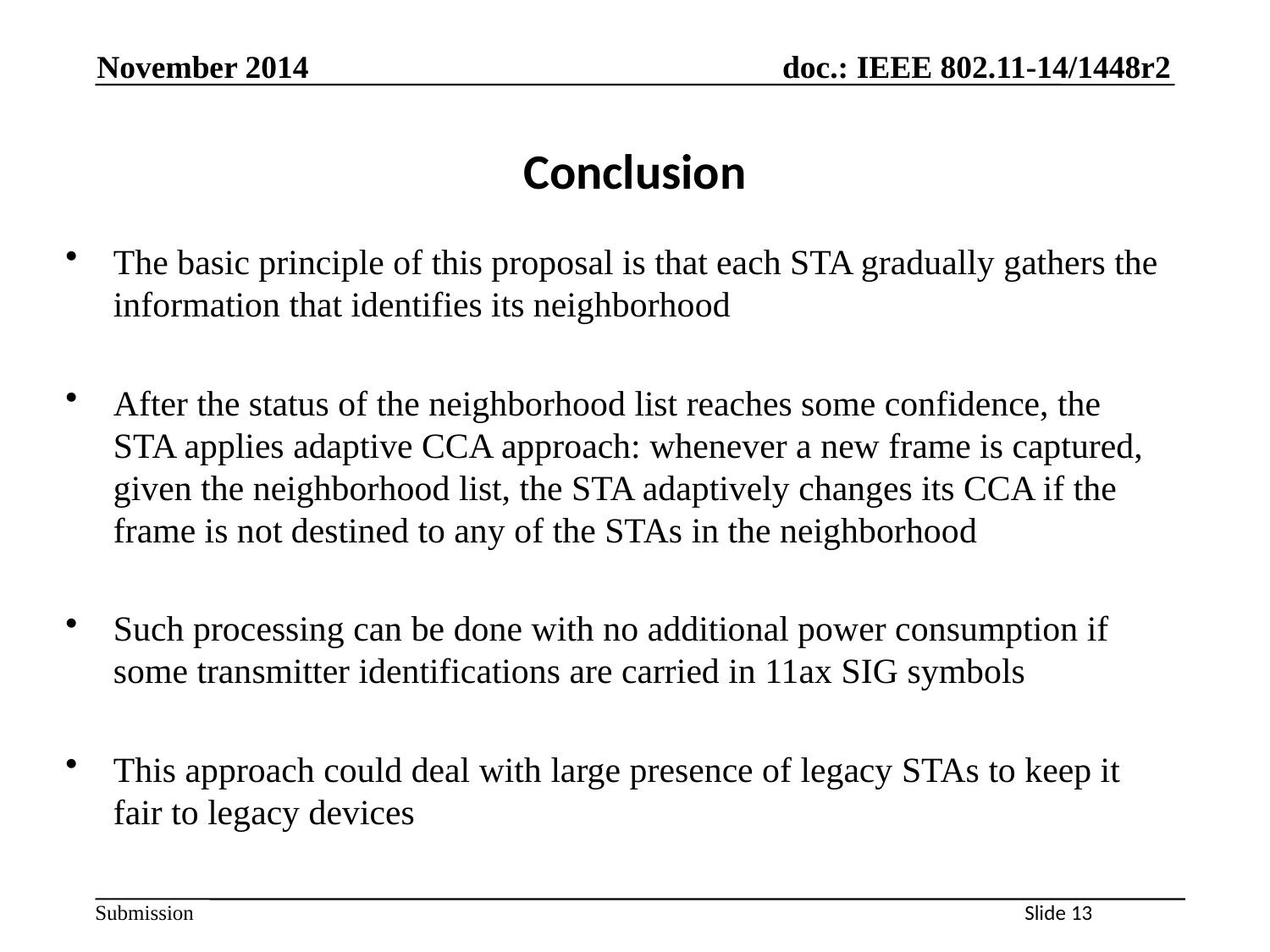

November 2014
# Conclusion
The basic principle of this proposal is that each STA gradually gathers the information that identifies its neighborhood

After the status of the neighborhood list reaches some confidence, the STA applies adaptive CCA approach: whenever a new frame is captured, given the neighborhood list, the STA adaptively changes its CCA if the frame is not destined to any of the STAs in the neighborhood

Such processing can be done with no additional power consumption if some transmitter identifications are carried in 11ax SIG symbols

This approach could deal with large presence of legacy STAs to keep it fair to legacy devices
Slide 13